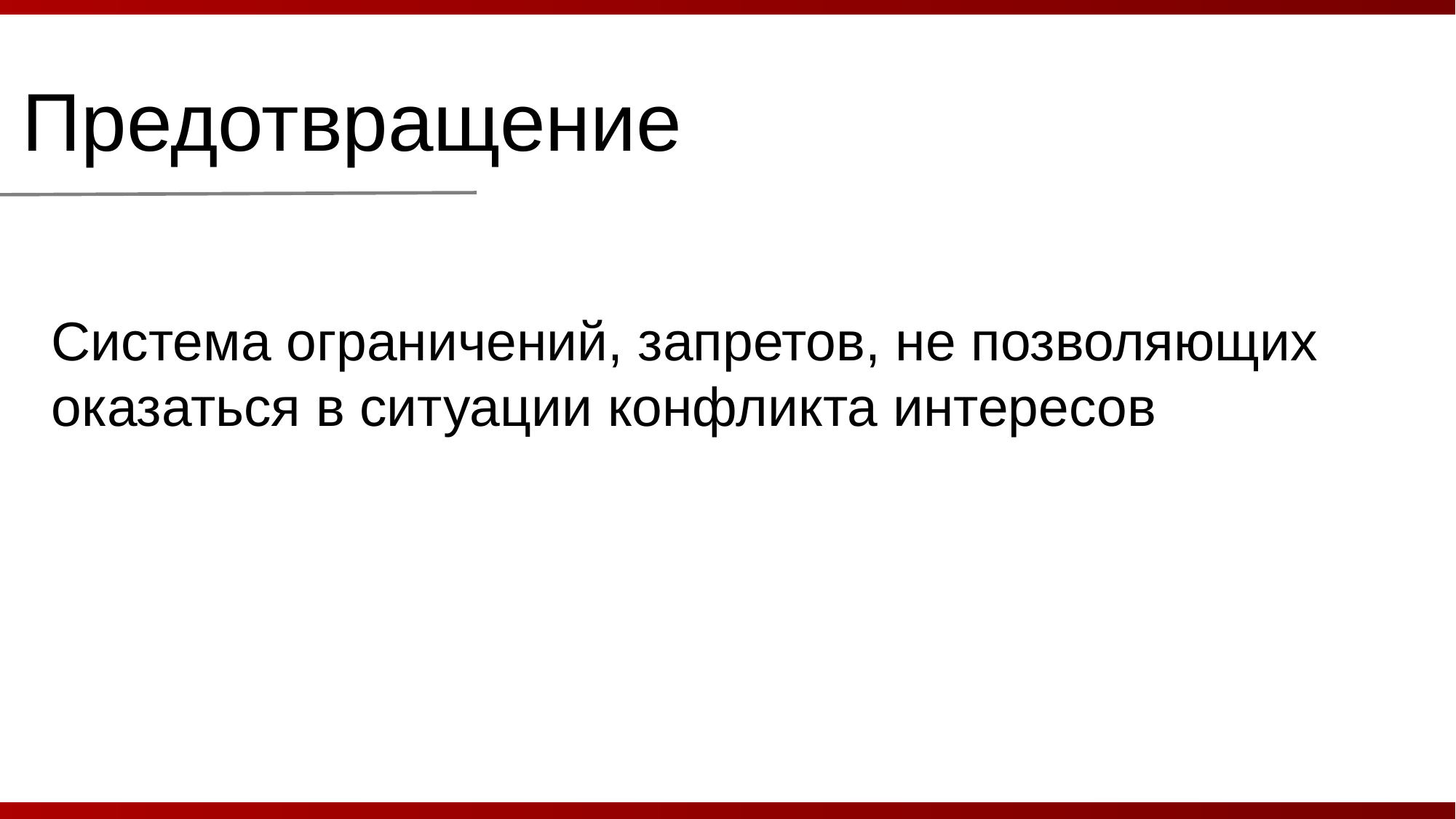

Предотвращение
Система ограничений, запретов, не позволяющих оказаться в ситуации конфликта интересов